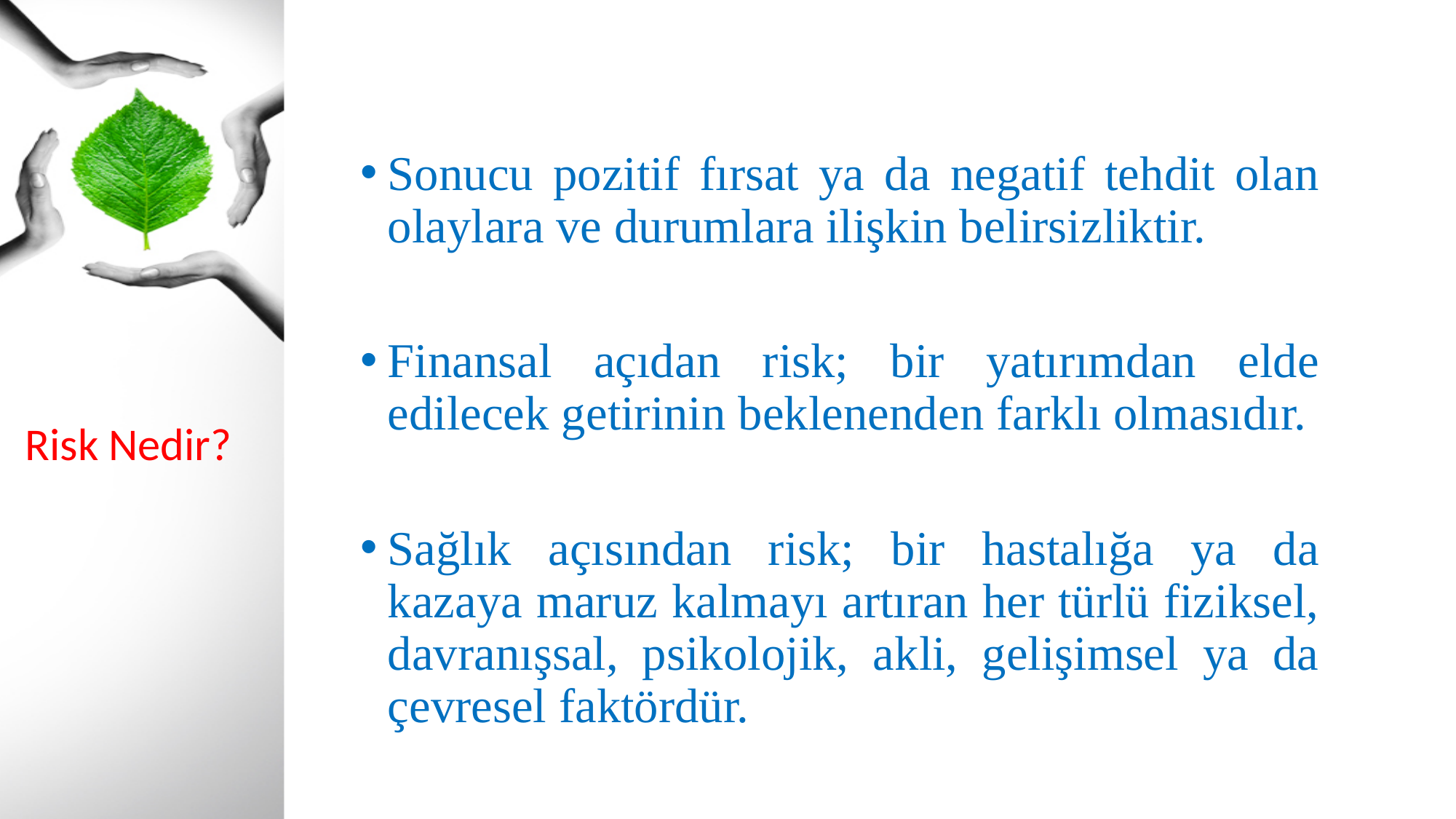

Sonucu pozitif fırsat ya da negatif tehdit olan olaylara ve durumlara ilişkin belirsizliktir.

Finansal açıdan risk; bir yatırımdan elde edilecek getirinin beklenenden farklı olmasıdır.

Sağlık açısından risk; bir hastalığa ya da kazaya maruz kalmayı artıran her türlü fiziksel, davranışsal, psikolojik, akli, gelişimsel ya da çevresel faktördür.

# Risk Nedir?